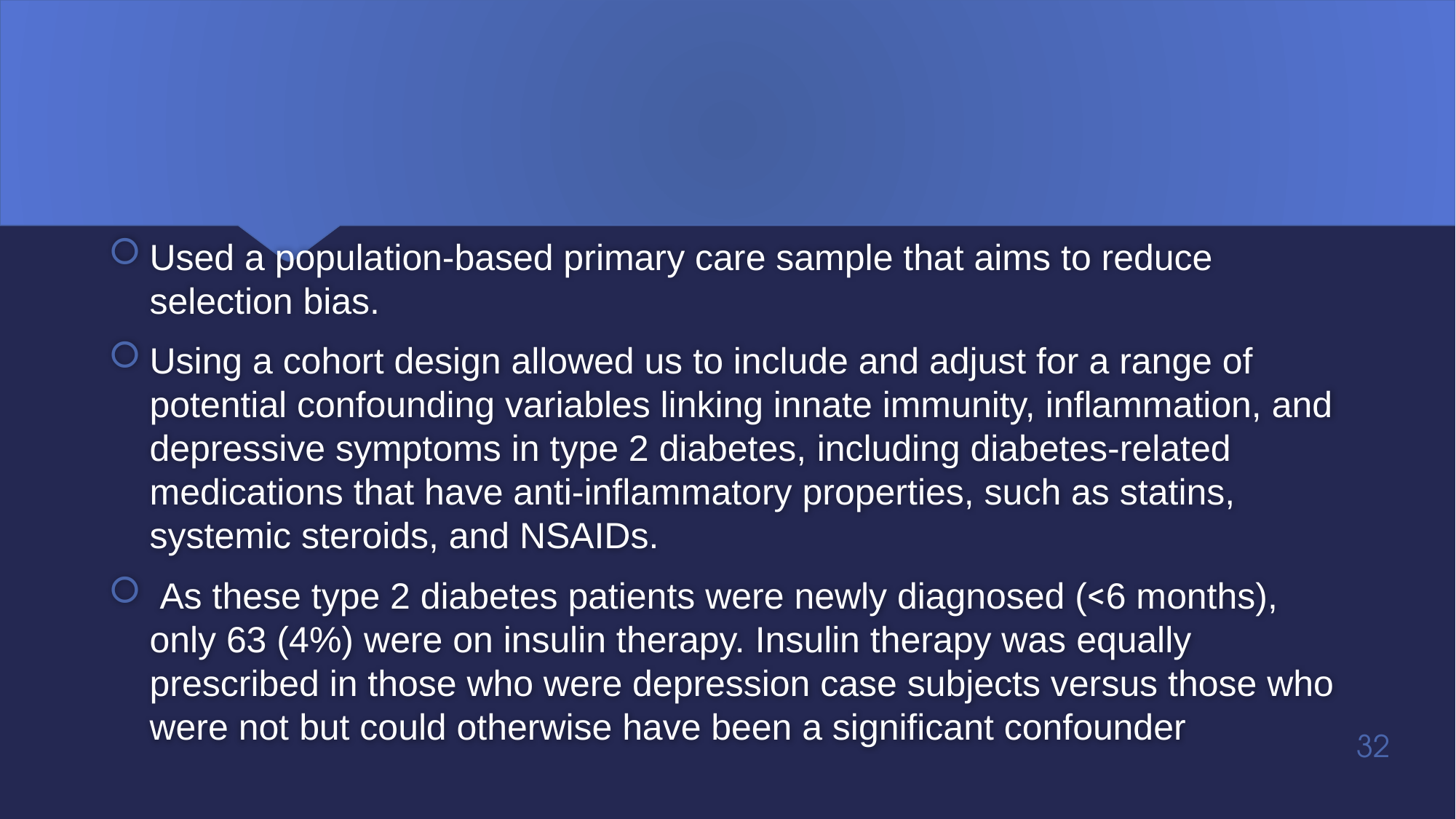

#
Used a population-based primary care sample that aims to reduce selection bias.
Using a cohort design allowed us to include and adjust for a range of potential confounding variables linking innate immunity, inflammation, and depressive symptoms in type 2 diabetes, including diabetes-related medications that have anti-inflammatory properties, such as statins, systemic steroids, and NSAIDs.
 As these type 2 diabetes patients were newly diagnosed (<6 months), only 63 (4%) were on insulin therapy. Insulin therapy was equally prescribed in those who were depression case subjects versus those who were not but could otherwise have been a significant confounder
32